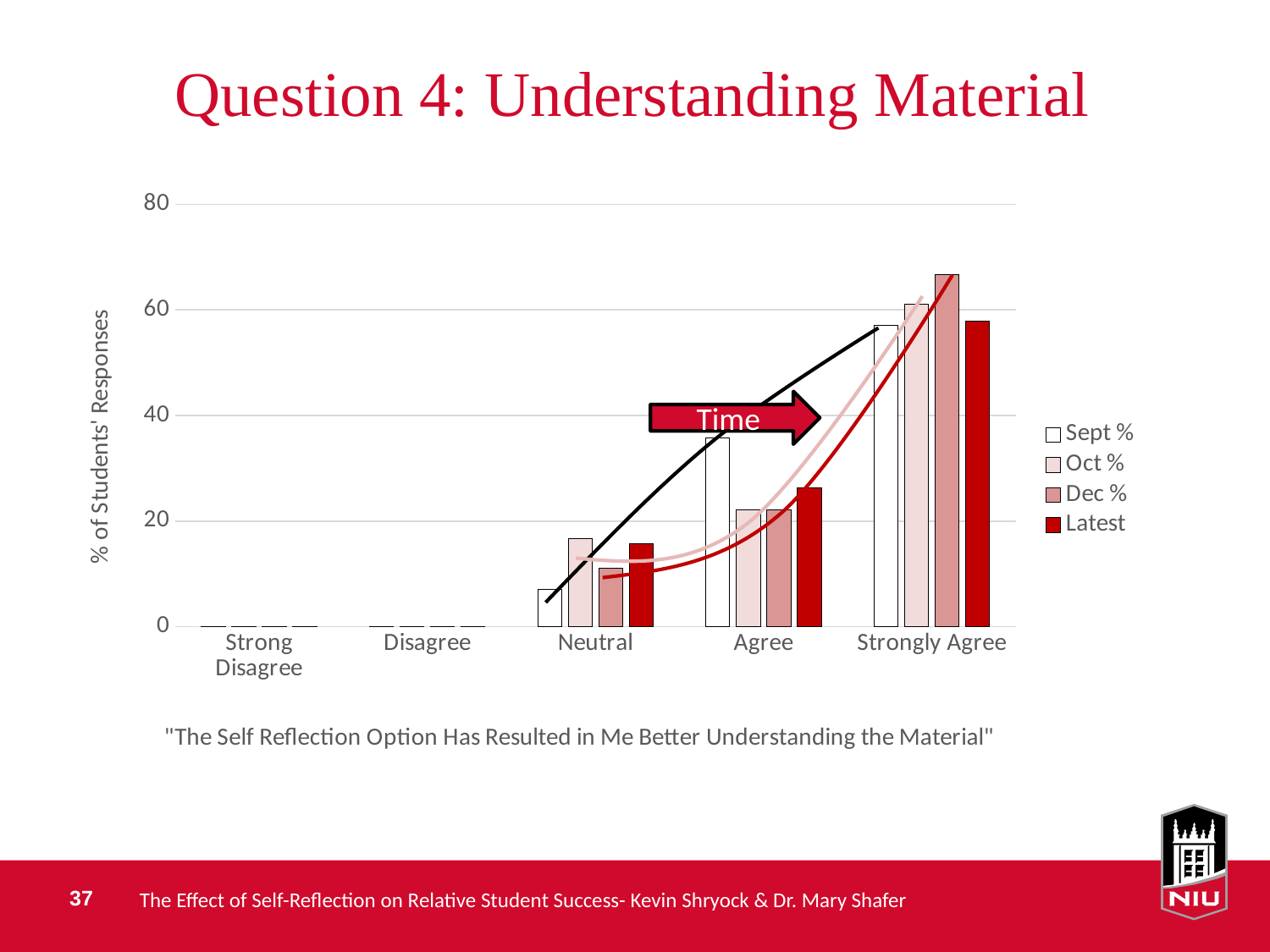

# Question 4: Understanding Material

### Chart

| Category | Sept % | Oct % | Dec % | Latest |
|---|---|---|---|---|
| Strong Disagree | 0.0 | 0.0 | 0.0 | 0.0 |
| Disagree | 0.0 | 0.0 | 0.0 | 0.0 |
| Neutral | 7.142857142857142 | 16.666666666666664 | 11.11111111111111 | 15.789473684210526 |
| Agree | 35.714285714285715 | 22.22222222222222 | 22.22222222222222 | 26.31578947368421 |
| Strongly Agree | 57.14285714285714 | 61.111111111111114 | 66.66666666666666 | 57.89473684210527 |

Time
The Effect of Self-Reflection on Relative Student Success- Kevin Shryock & Dr. Mary Shafer
37